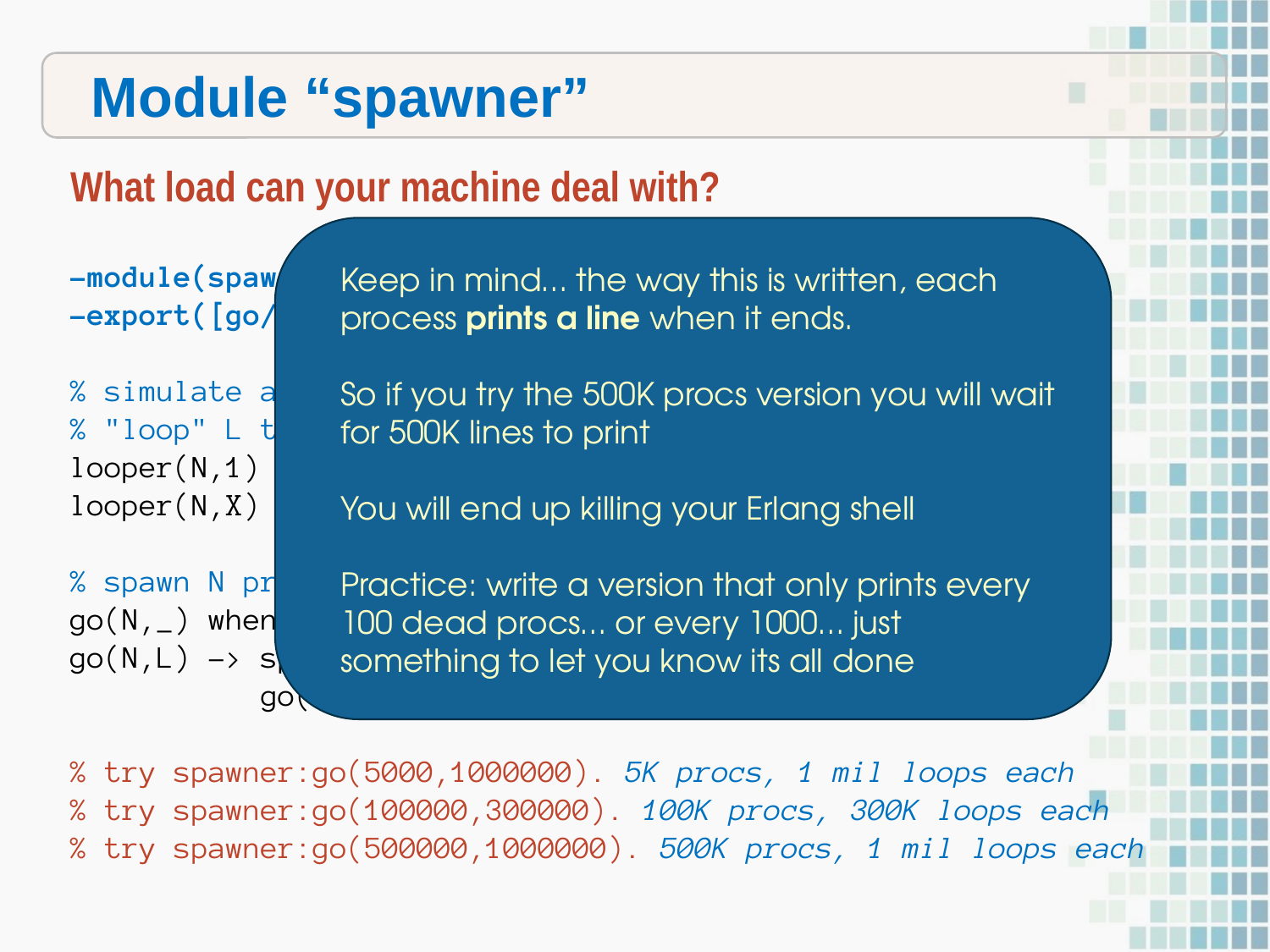

Module “spawner”

What load can your machine deal with?

Keep in mind… the way this is written, each process prints a line when it ends.

So if you try the 500K procs version you will wait for 500K lines to print

You will end up killing your Erlang shell

Practice: write a version that only prints every 100 dead procs… or every 1000… just something to let you know its all done
-module(spawner).
-export([go/2, looper/2]).

% simulate a workload for each process
% "loop" L times and end, N is proc ident num
looper(N,1) -> io:write("proc ~p done~n",[N]);
looper(N,X) -> looper(N,X-1).

% spawn N processes
go(N,_) when N =< 0 -> spawning_done;
go(N,L) -> spawn(?MODULE, looper, [N,L]),
           go(N-1,L). % tail recursion

% try spawner:go(5000,1000000). 5K procs, 1 mil loops each
% try spawner:go(100000,300000). 100K procs, 300K loops each
% try spawner:go(500000,1000000). 500K procs, 1 mil loops each